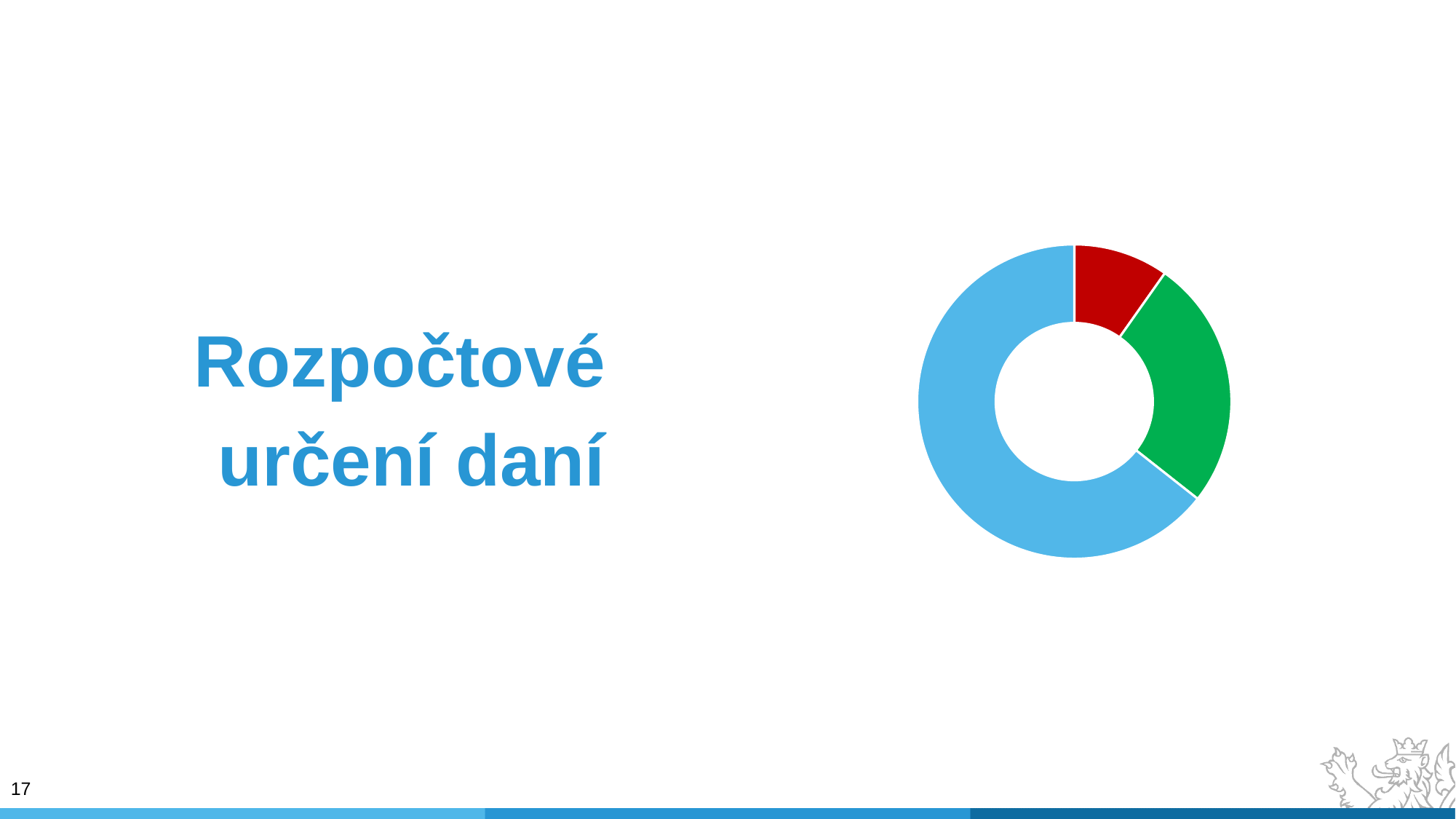

# Rozpočtové určení daní

### Chart

| Category |  |
|---|---|
| kraje | 9.78 |
| obce | 25.84 |
| stát | 64.38 |
17